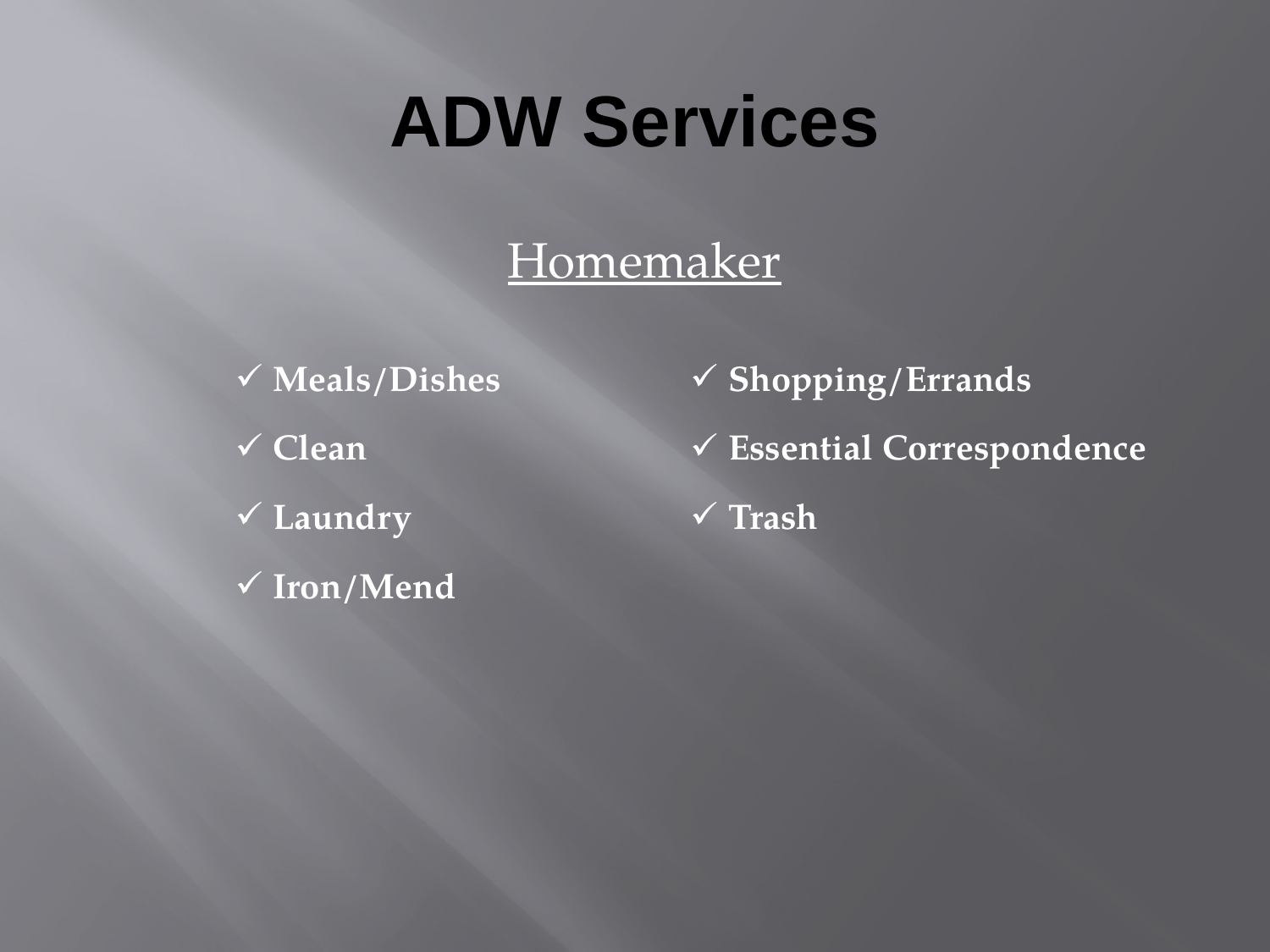

# ADW Services
Homemaker

| Meals/Dishes Clean Laundry Iron/Mend | Shopping/Errands Essential Correspondence Trash |
| --- | --- |